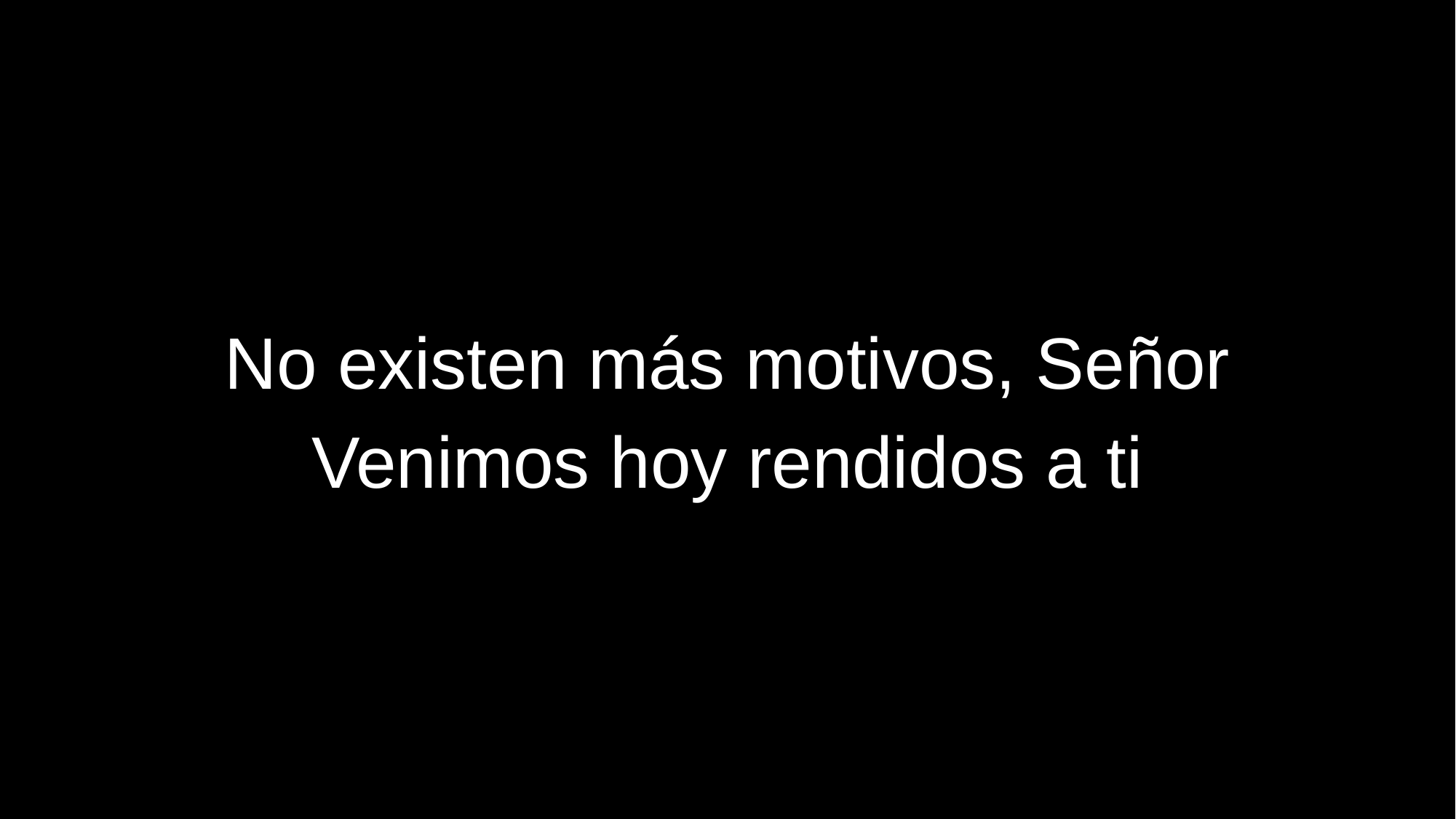

No existen más motivos, Señor
Venimos hoy rendidos a ti